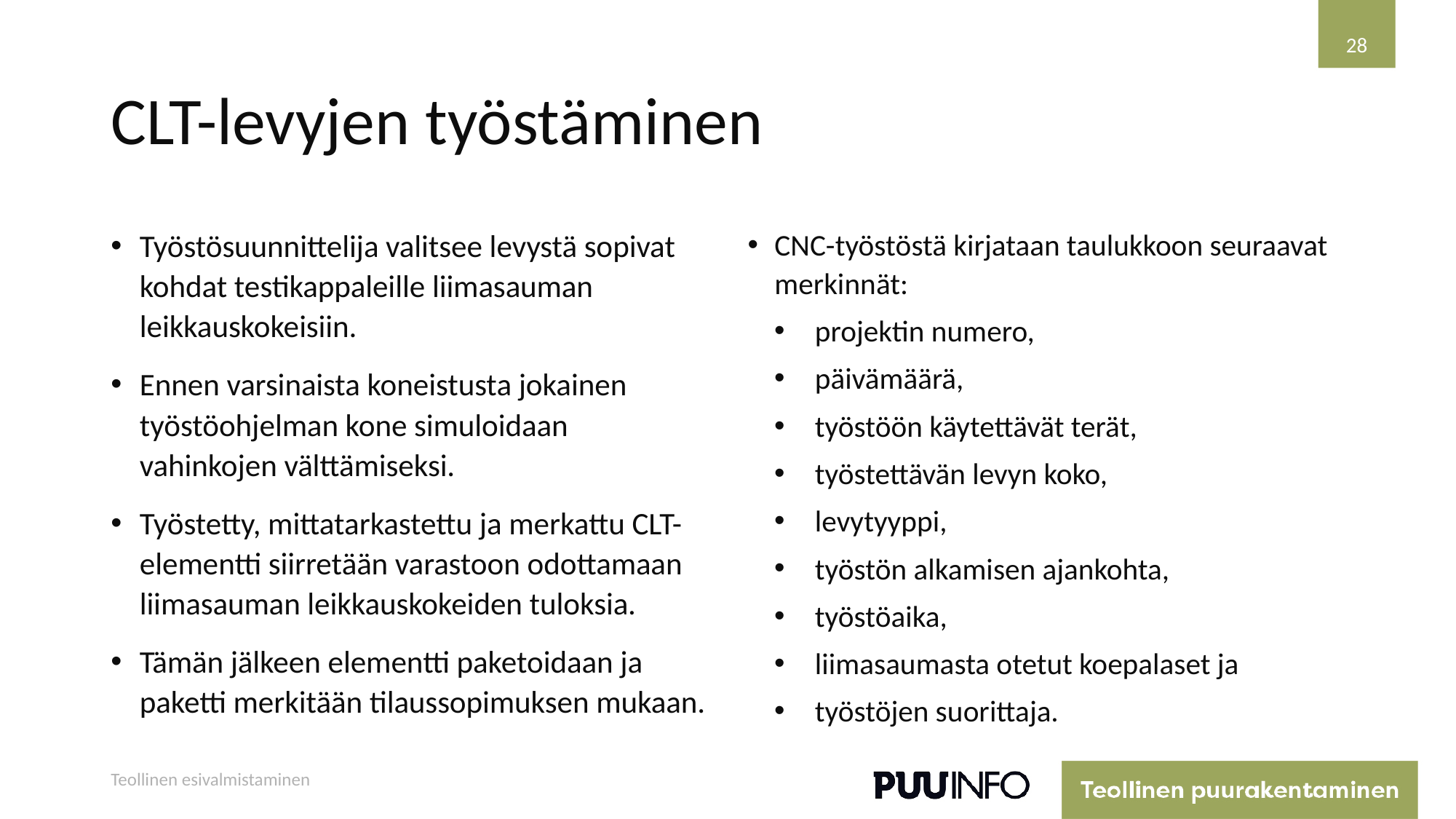

28
# CLT-levyjen työstäminen

Työstösuunnittelija valitsee levystä sopivat kohdat testikappaleille liimasauman leikkauskokeisiin.
Ennen varsinaista koneistusta jokainen työstöohjelman kone simuloidaan vahinkojen välttämiseksi.
Työstetty, mittatarkastettu ja merkattu CLT-elementti siirretään varastoon odottamaan liimasauman leikkauskokeiden tuloksia.
Tämän jälkeen elementti paketoidaan ja paketti merkitään tilaussopimuksen mukaan.
CNC-työstöstä kirjataan taulukkoon seuraavat merkinnät:
projektin numero,
päivämäärä,
työstöön käytettävät terät,
työstettävän levyn koko,
levytyyppi,
työstön alkamisen ajankohta,
työstöaika,
liimasaumasta otetut koepalaset ja
työstöjen suorittaja.
Teollinen esivalmistaminen